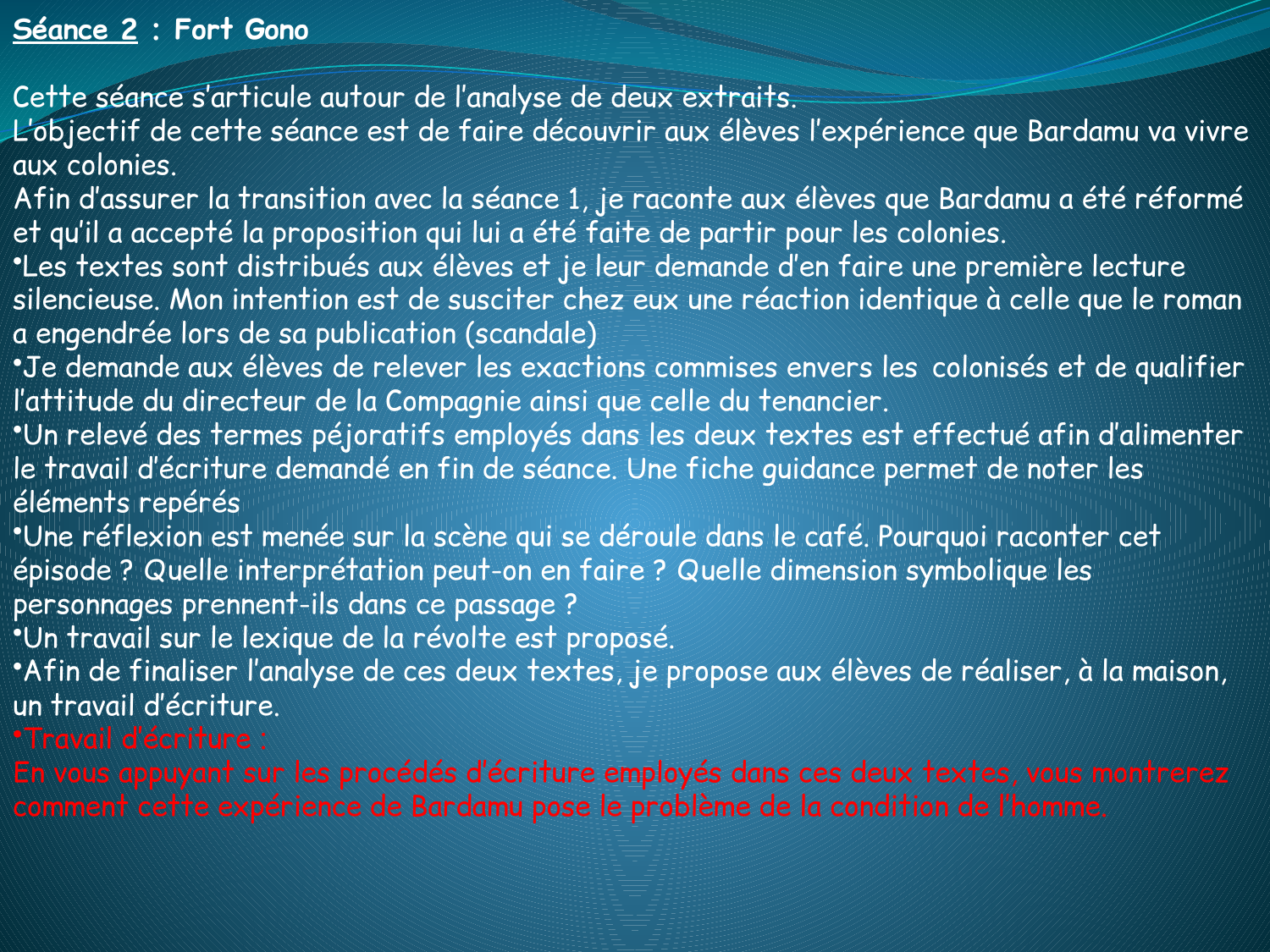

Séance 2 : Fort Gono

Cette séance s’articule autour de l’analyse de deux extraits.
L’objectif de cette séance est de faire découvrir aux élèves l’expérience que Bardamu va vivre aux colonies.
Afin d’assurer la transition avec la séance 1, je raconte aux élèves que Bardamu a été réformé et qu’il a accepté la proposition qui lui a été faite de partir pour les colonies.
Les textes sont distribués aux élèves et je leur demande d’en faire une première lecture silencieuse. Mon intention est de susciter chez eux une réaction identique à celle que le roman a engendrée lors de sa publication (scandale)
Je demande aux élèves de relever les exactions commises envers les colonisés et de qualifier l’attitude du directeur de la Compagnie ainsi que celle du tenancier.
Un relevé des termes péjoratifs employés dans les deux textes est effectué afin d’alimenter le travail d’écriture demandé en fin de séance. Une fiche guidance permet de noter les éléments repérés
Une réflexion est menée sur la scène qui se déroule dans le café. Pourquoi raconter cet épisode ? Quelle interprétation peut-on en faire ? Quelle dimension symbolique les personnages prennent-ils dans ce passage ?
Un travail sur le lexique de la révolte est proposé.
Afin de finaliser l’analyse de ces deux textes, je propose aux élèves de réaliser, à la maison,  un travail d’écriture.
Travail d’écriture :
En vous appuyant sur les procédés d’écriture employés dans ces deux textes, vous montrerez comment cette expérience de Bardamu pose le problème de la condition de l’homme.